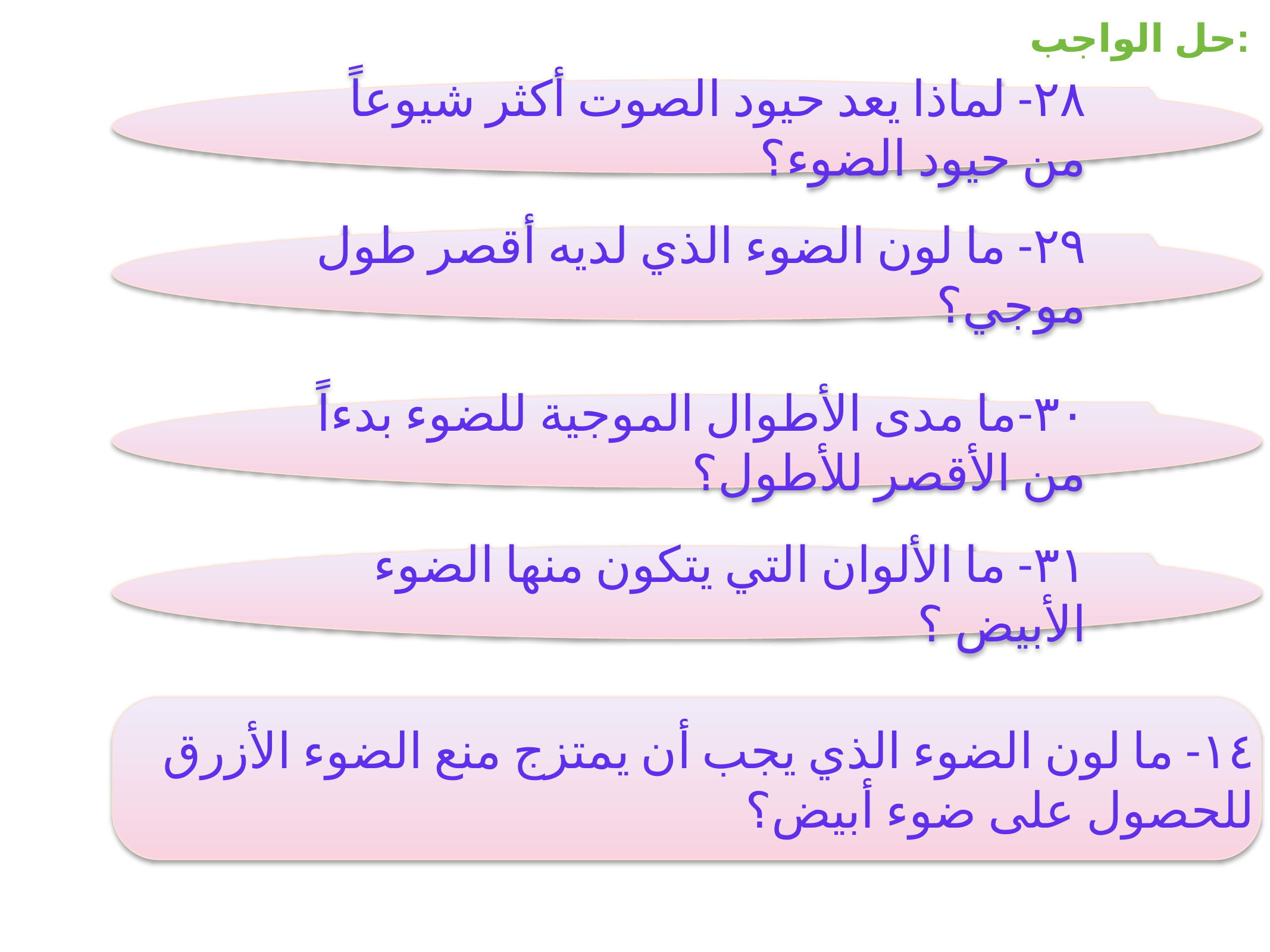

حل الواجب:
٢٨- لماذا يعد حيود الصوت أكثر شيوعاً من حيود الضوء؟
٢٩- ما لون الضوء الذي لديه أقصر طول موجي؟
٣٠-ما مدى الأطوال الموجية للضوء بدءاً من الأقصر للأطول؟
٣١- ما الألوان التي يتكون منها الضوء الأبيض ؟
١٤- ما لون الضوء الذي يجب أن يمتزج منع الضوء الأزرق للحصول على ضوء أبيض؟